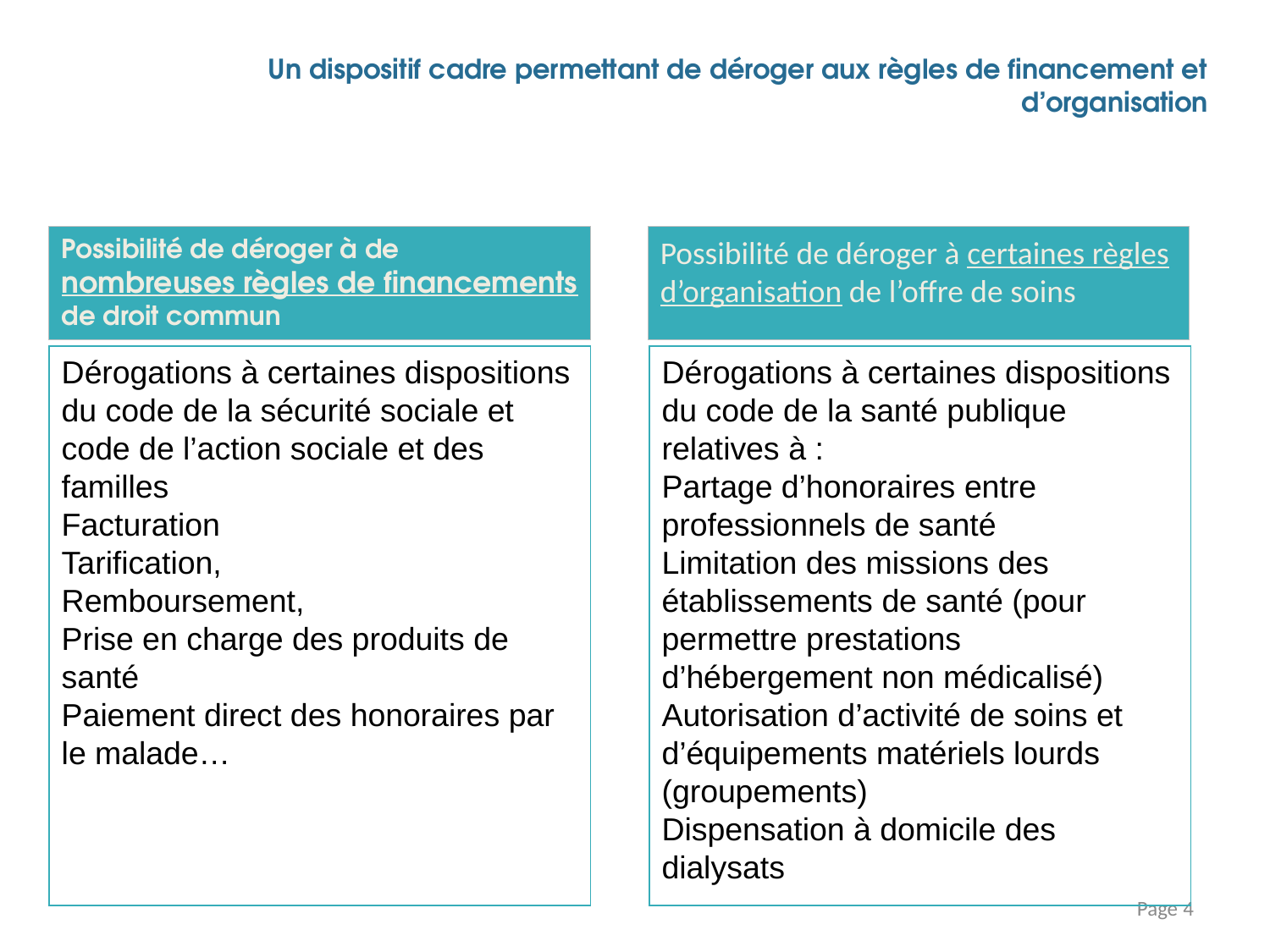

Un dispositif cadre permettant de déroger aux règles de financement et d’organisation
Possibilité de déroger à de nombreuses règles de financements de droit commun
Possibilité de déroger à certaines règles d’organisation de l’offre de soins
Dérogations à certaines dispositions du code de la sécurité sociale et code de l’action sociale et des familles
Facturation
Tarification,
Remboursement,
Prise en charge des produits de santé
Paiement direct des honoraires par le malade…
Dérogations à certaines dispositions du code de la santé publique relatives à :
Partage d’honoraires entre professionnels de santé
Limitation des missions des établissements de santé (pour permettre prestations d’hébergement non médicalisé)
Autorisation d’activité de soins et d’équipements matériels lourds (groupements)
Dispensation à domicile des dialysats
Page 4